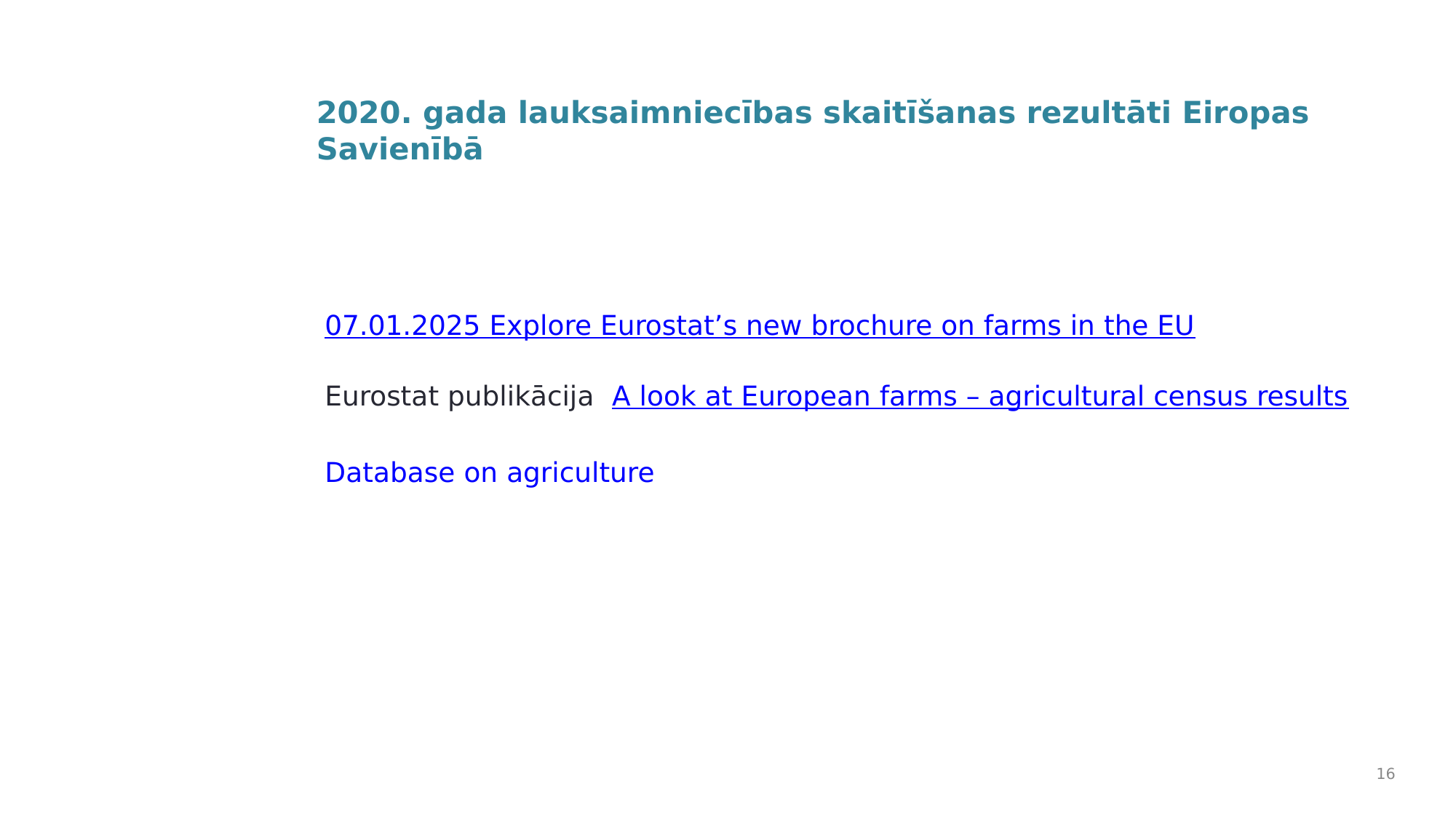

# 2020. gada lauksaimniecības skaitīšanas rezultāti Eiropas Savienībā
07.01.2025 Explore Eurostat’s new brochure on farms in the EU
Eurostat publikācija  A look at European farms – agricultural census results

Database on agriculture

16